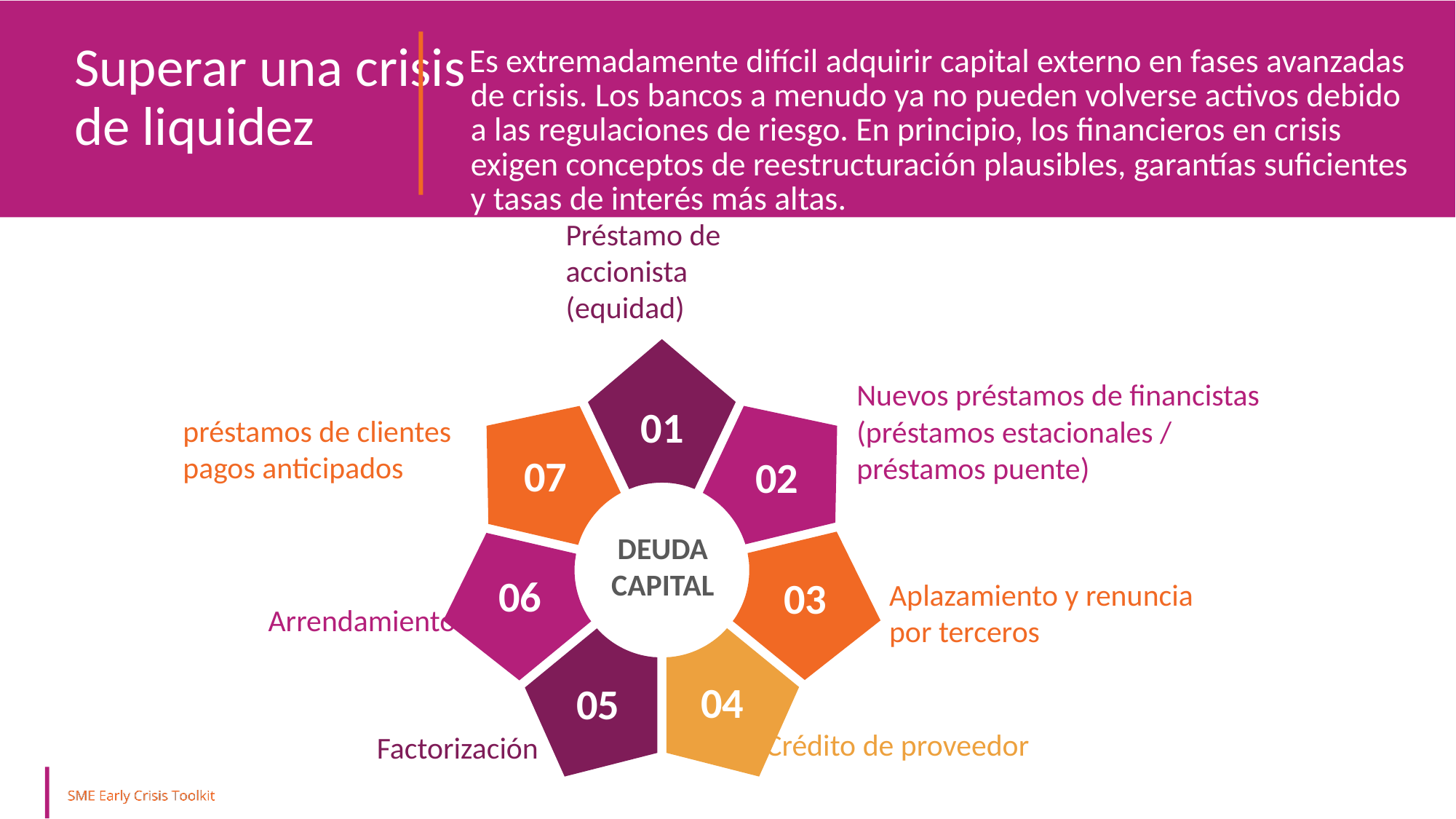

Superar una crisis de liquidez
Es extremadamente difícil adquirir capital externo en fases avanzadas de crisis. Los bancos a menudo ya no pueden volverse activos debido a las regulaciones de riesgo. En principio, los financieros en crisis exigen conceptos de reestructuración plausibles, garantías suficientes y tasas de interés más altas.

Préstamo de accionista (equidad)

01
préstamos de clientes
pagos anticipados
Nuevos préstamos de financistas
(préstamos estacionales / préstamos puente)
07
02
DEUDA
CAPITAL
06
03
Aplazamiento y renuncia
por terceros
Arrendamiento
04
05
Crédito de proveedor
Factorización